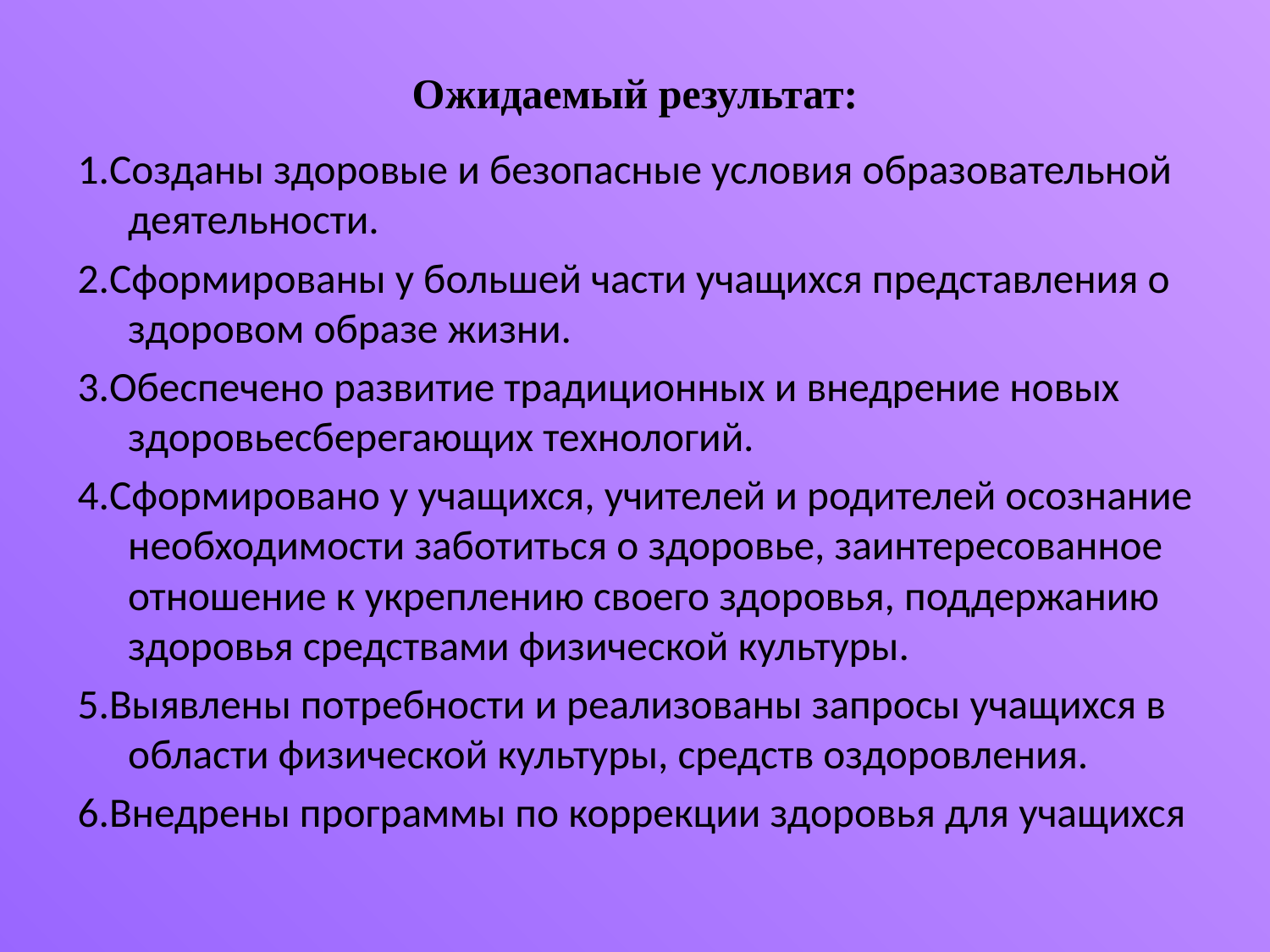

# Ожидаемый результат:
1.Созданы здоровые и безопасные условия образовательной деятельности.
2.Сформированы у большей части учащихся представления о здоровом образе жизни.
3.Обеспечено развитие традиционных и внедрение новых здоровьесберегающих технологий.
4.Сформировано у учащихся, учителей и родителей осознание необходимости заботиться о здоровье, заинтересованное отношение к укреплению своего здоровья, поддержанию здоровья средствами физической культуры.
5.Выявлены потребности и реализованы запросы учащихся в области физической культуры, средств оздоровления.
6.Внедрены программы по коррекции здоровья для учащихся